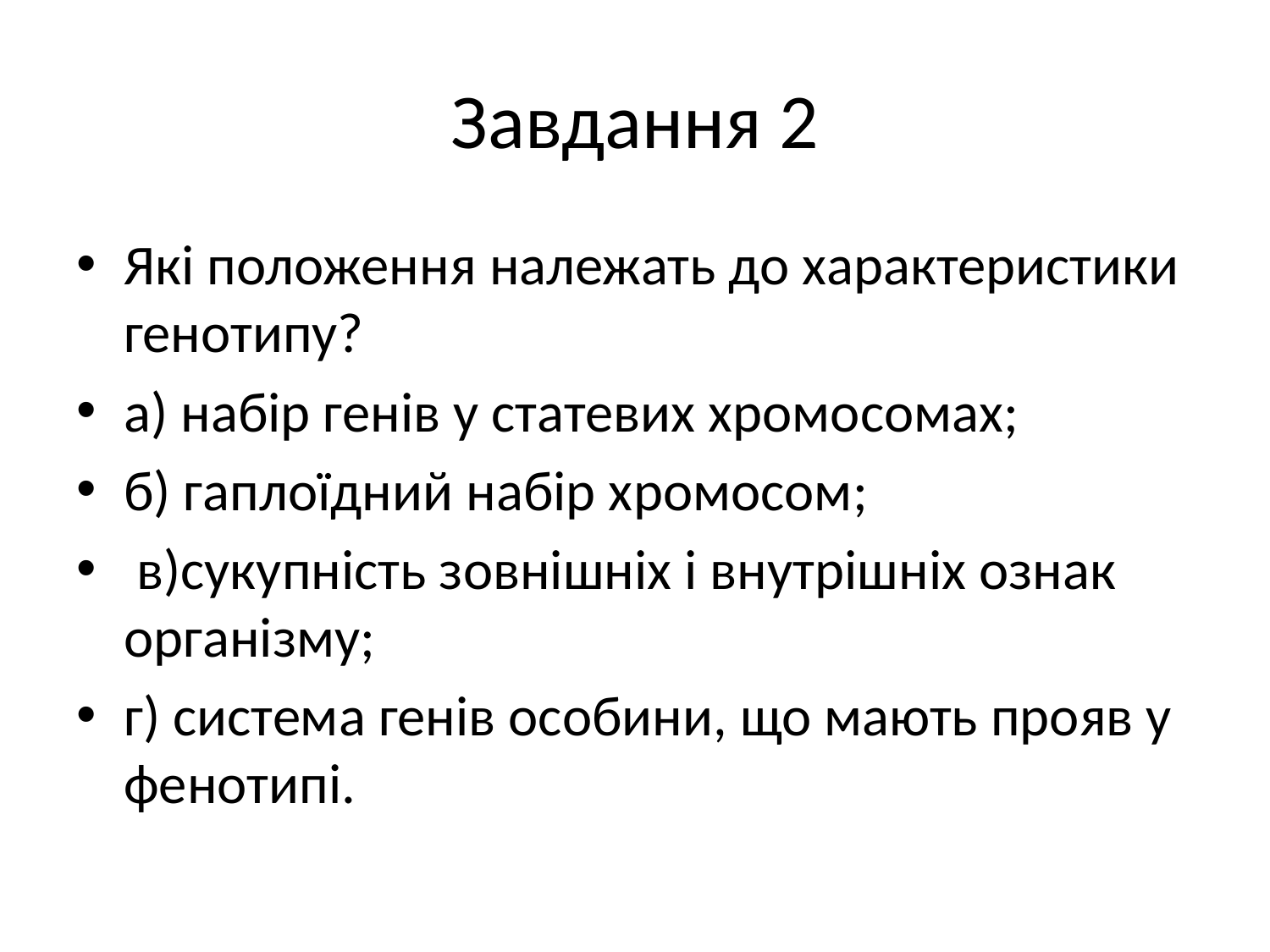

# Завдання 2
Які положення належать до характеристики генотипу?
а) набір генів у статевих хромосомах;
б) гаплоїдний набір хромосом;
 в)сукупність зовнішніх і внутрішніх ознак організму;
г) система генів особини, що мають прояв у фенотипі.